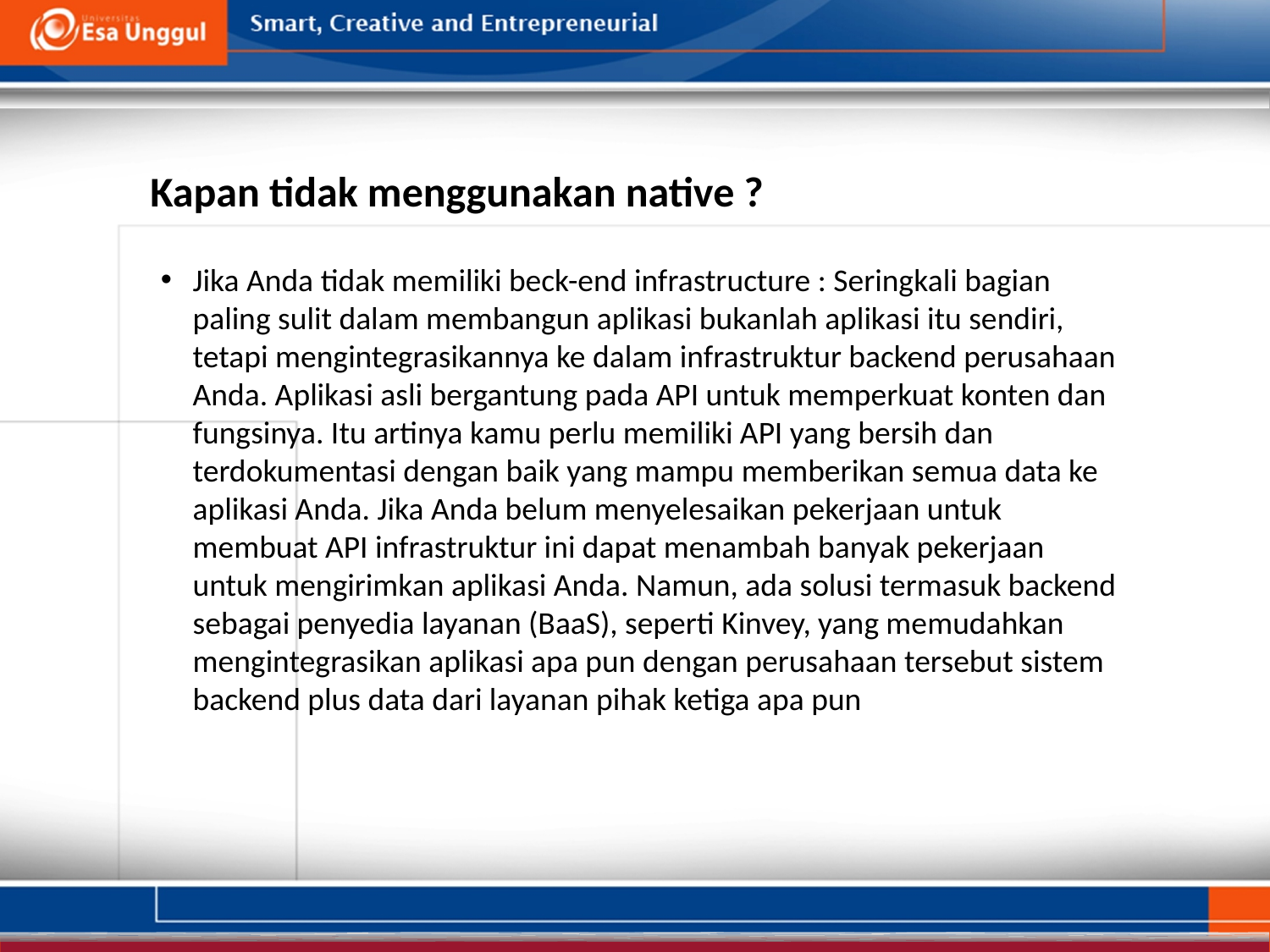

Kapan tidak menggunakan native ?
Jika Anda tidak memiliki beck-end infrastructure : Seringkali bagian paling sulit dalam membangun aplikasi bukanlah aplikasi itu sendiri, tetapi mengintegrasikannya ke dalam infrastruktur backend perusahaan Anda. Aplikasi asli bergantung pada API untuk memperkuat konten dan fungsinya. Itu artinya kamu perlu memiliki API yang bersih dan terdokumentasi dengan baik yang mampu memberikan semua data ke aplikasi Anda. Jika Anda belum menyelesaikan pekerjaan untuk membuat API infrastruktur ini dapat menambah banyak pekerjaan untuk mengirimkan aplikasi Anda. Namun, ada solusi termasuk backend sebagai penyedia layanan (BaaS), seperti Kinvey, yang memudahkan mengintegrasikan aplikasi apa pun dengan perusahaan tersebut sistem backend plus data dari layanan pihak ketiga apa pun